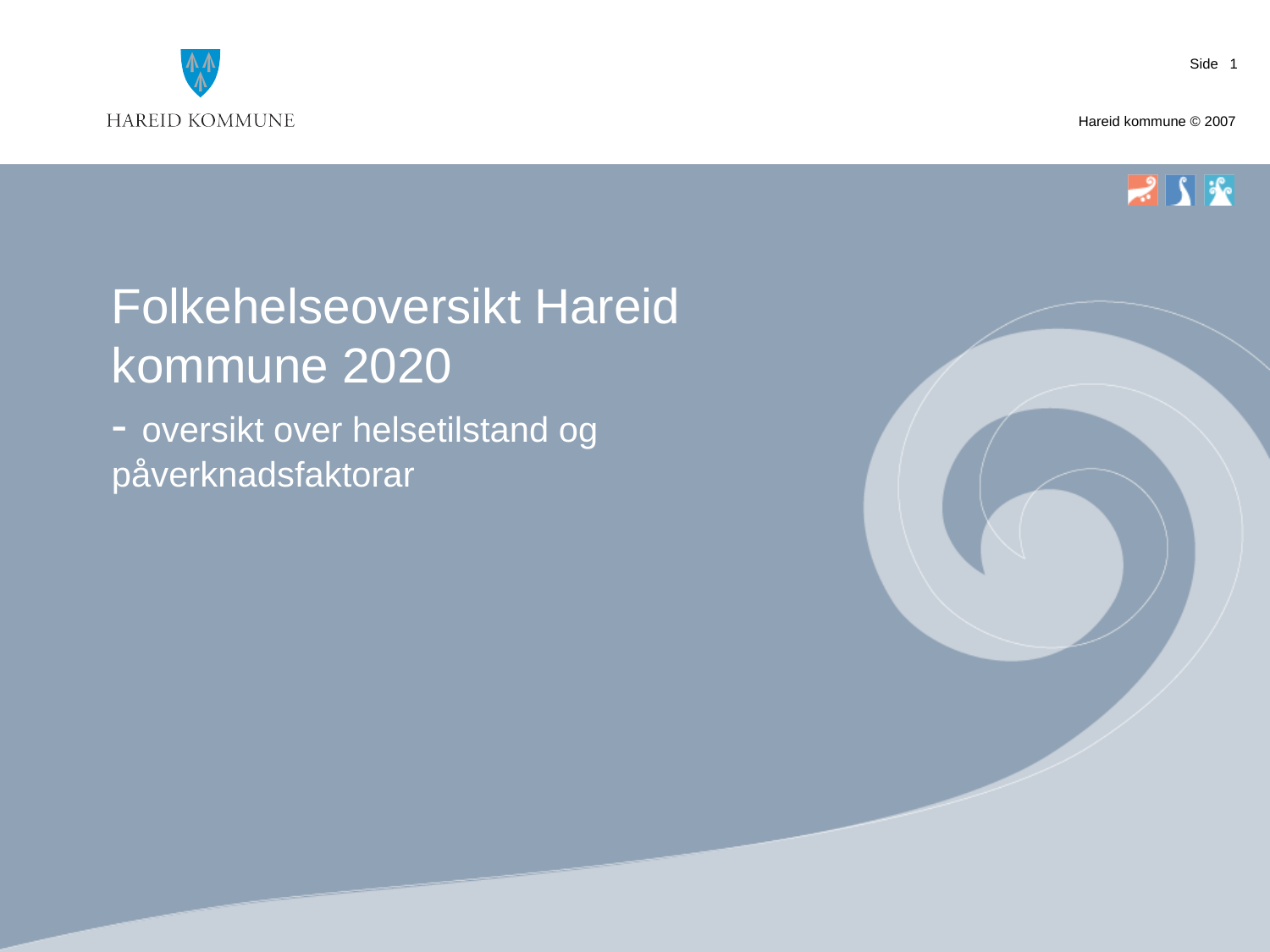

1

# Folkehelseoversikt Hareid kommune 2020 - oversikt over helsetilstand og påverknadsfaktorar